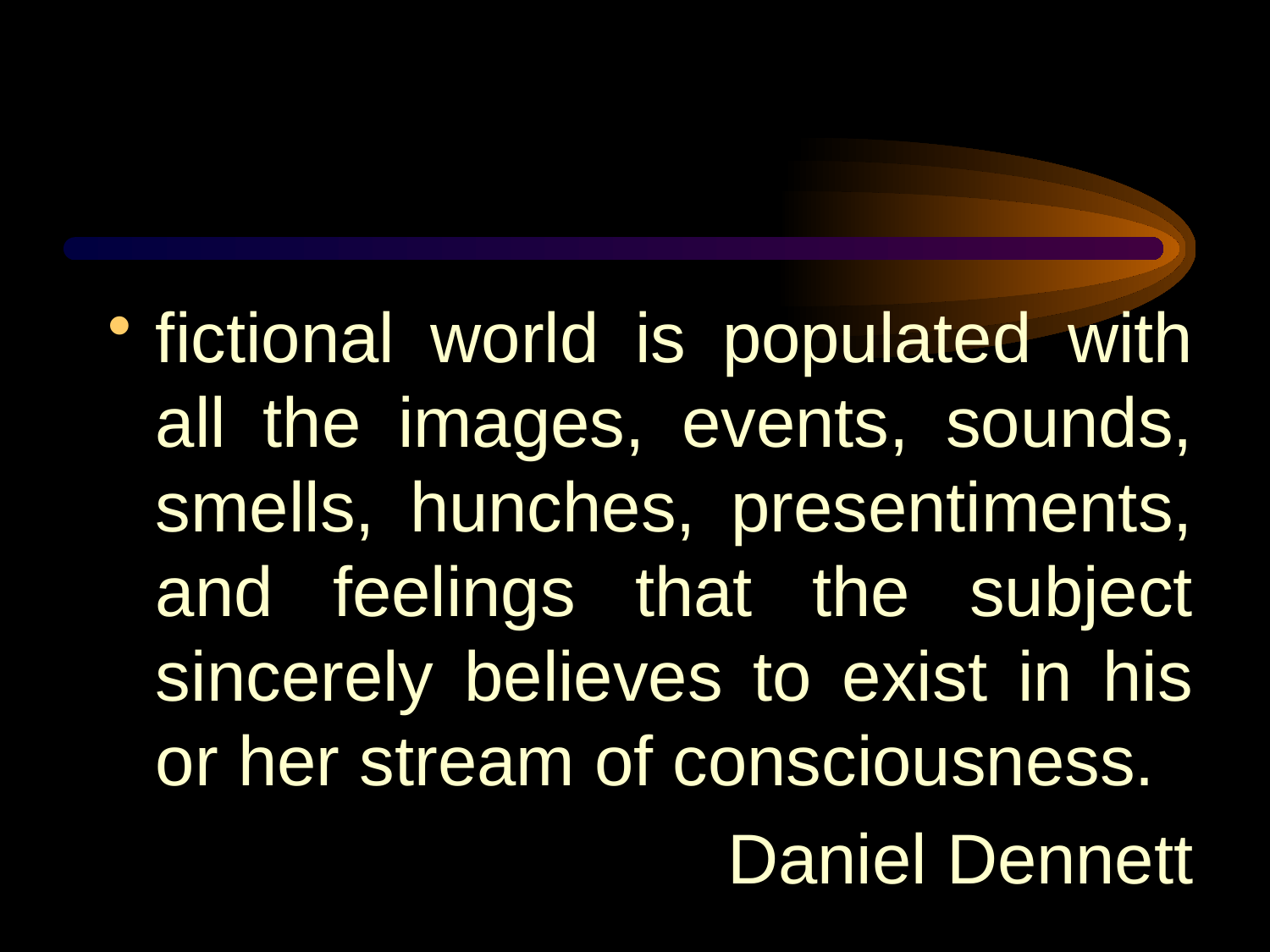

fictional world is populated with all the images, events, sounds, smells, hunches, presentiments, and feelings that the subject sincerely believes to exist in his or her stream of consciousness.
Daniel Dennett